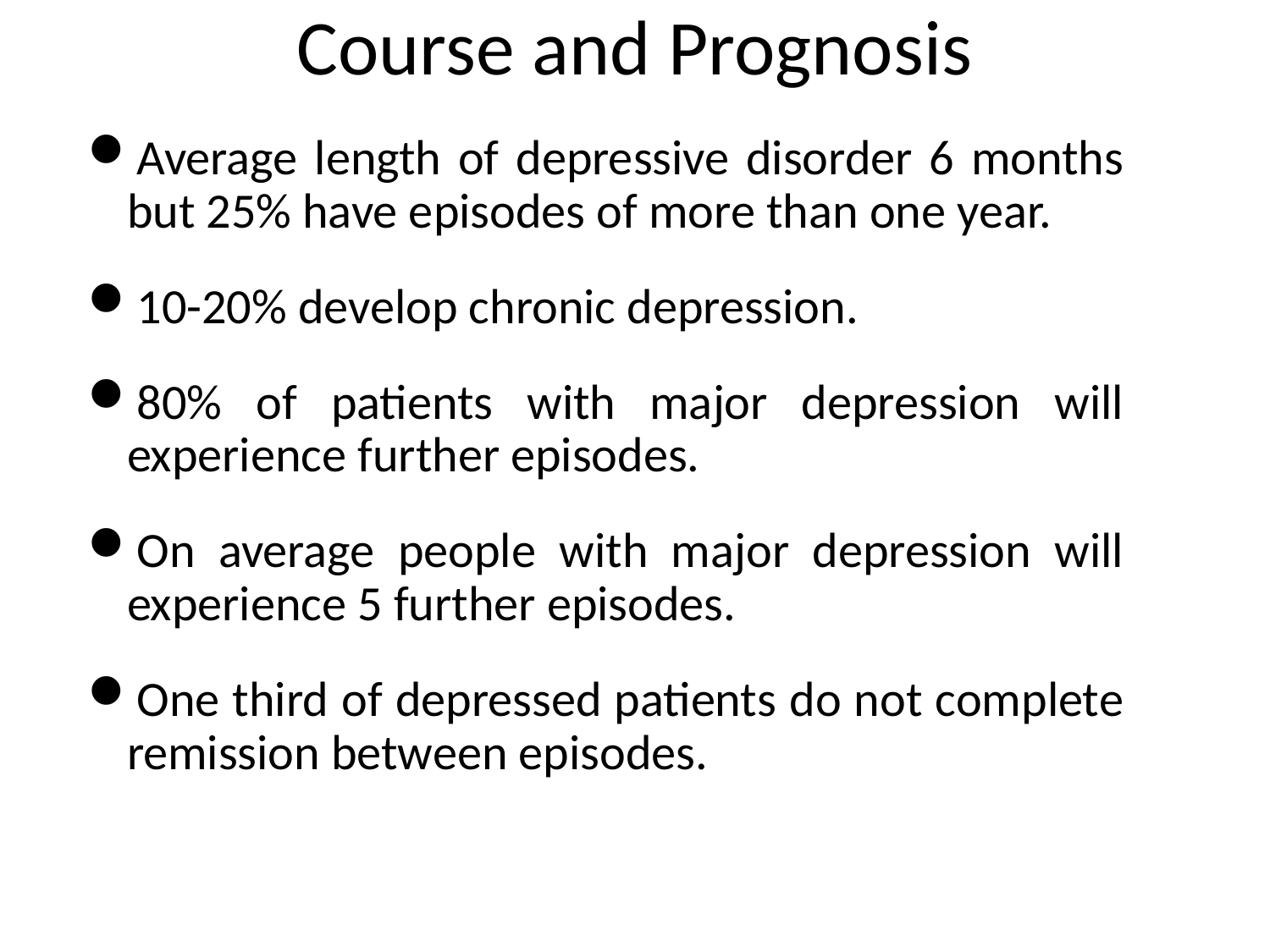

# Course and Prognosis
Average length of depressive disorder 6 months but 25% have episodes of more than one year.
10-20% develop chronic depression.
80% of patients with major depression will experience further episodes.
On average people with major depression will experience 5 further episodes.
One third of depressed patients do not complete remission between episodes.